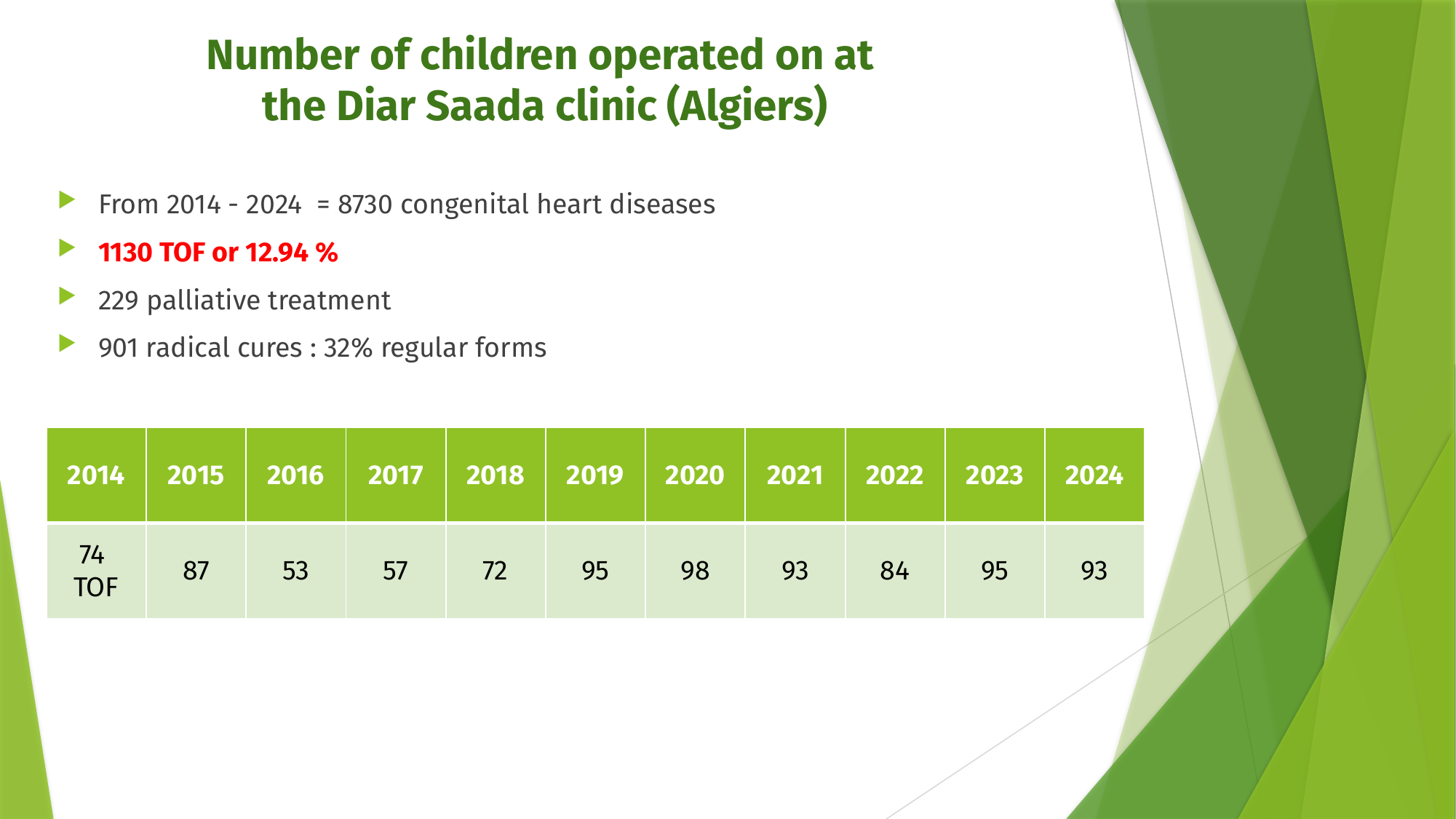

# Number of children operated on at the Diar Saada clinic (Algiers)
From 2014 - 2024  = 8730 congenital heart diseases
1130 TOF or 12.94 %
229 palliative treatment
901 radical cures : 32% regular forms

| 2014 | 2015 | 2016 | 2017 | 2018 | 2019 | 2020 | 2021 | 2022 | 2023 | 2024 |
| --- | --- | --- | --- | --- | --- | --- | --- | --- | --- | --- |
| 74 TOF | 87 | 53 | 57 | 72 | 95 | 98 | 93 | 84 | 95 | 93 |